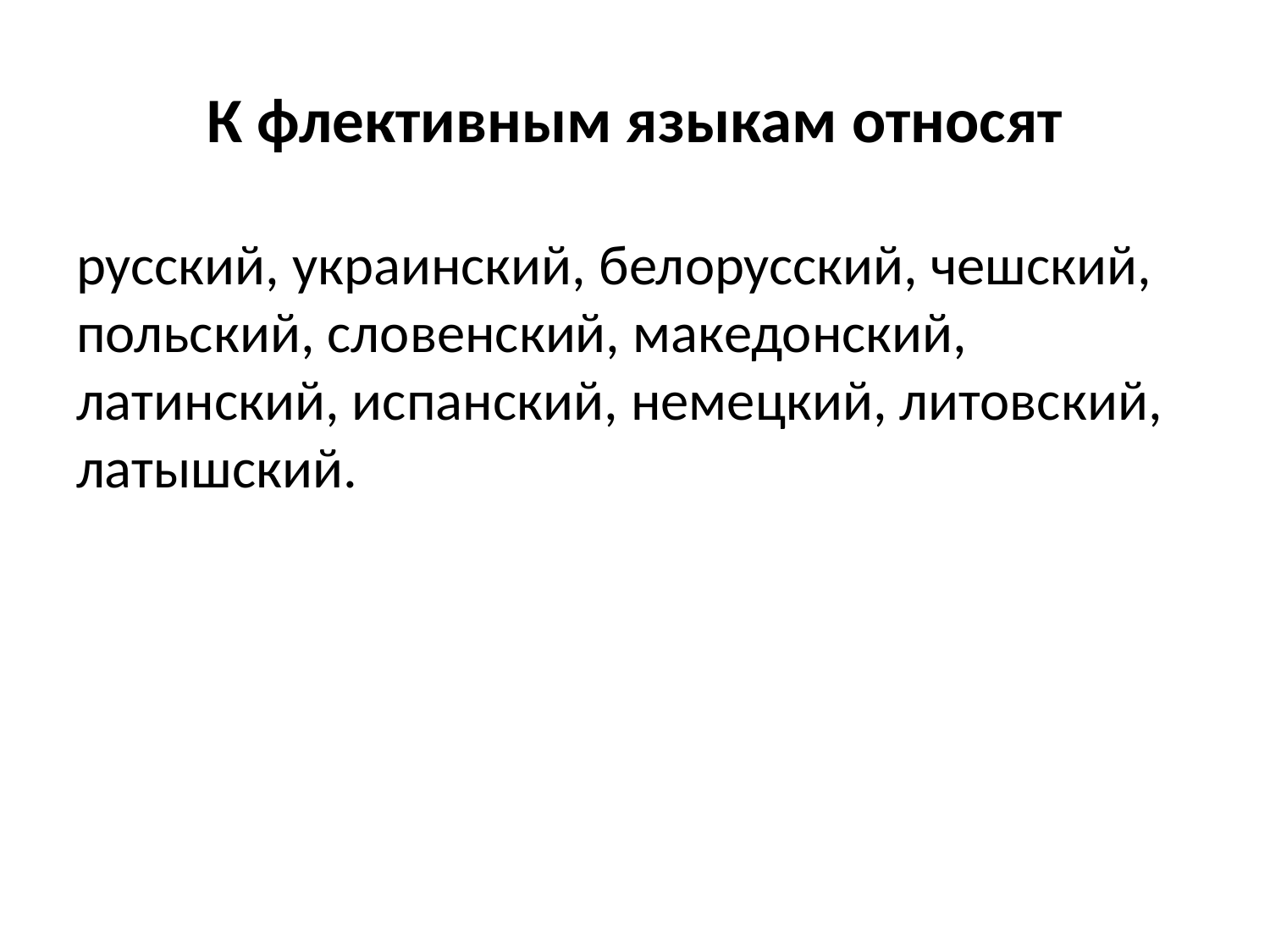

# К флективным языкам относят
русский, украинский, белорусский, чешский, польский, словенский, македонский, латинский, испанский, немецкий, литовский, латышский.